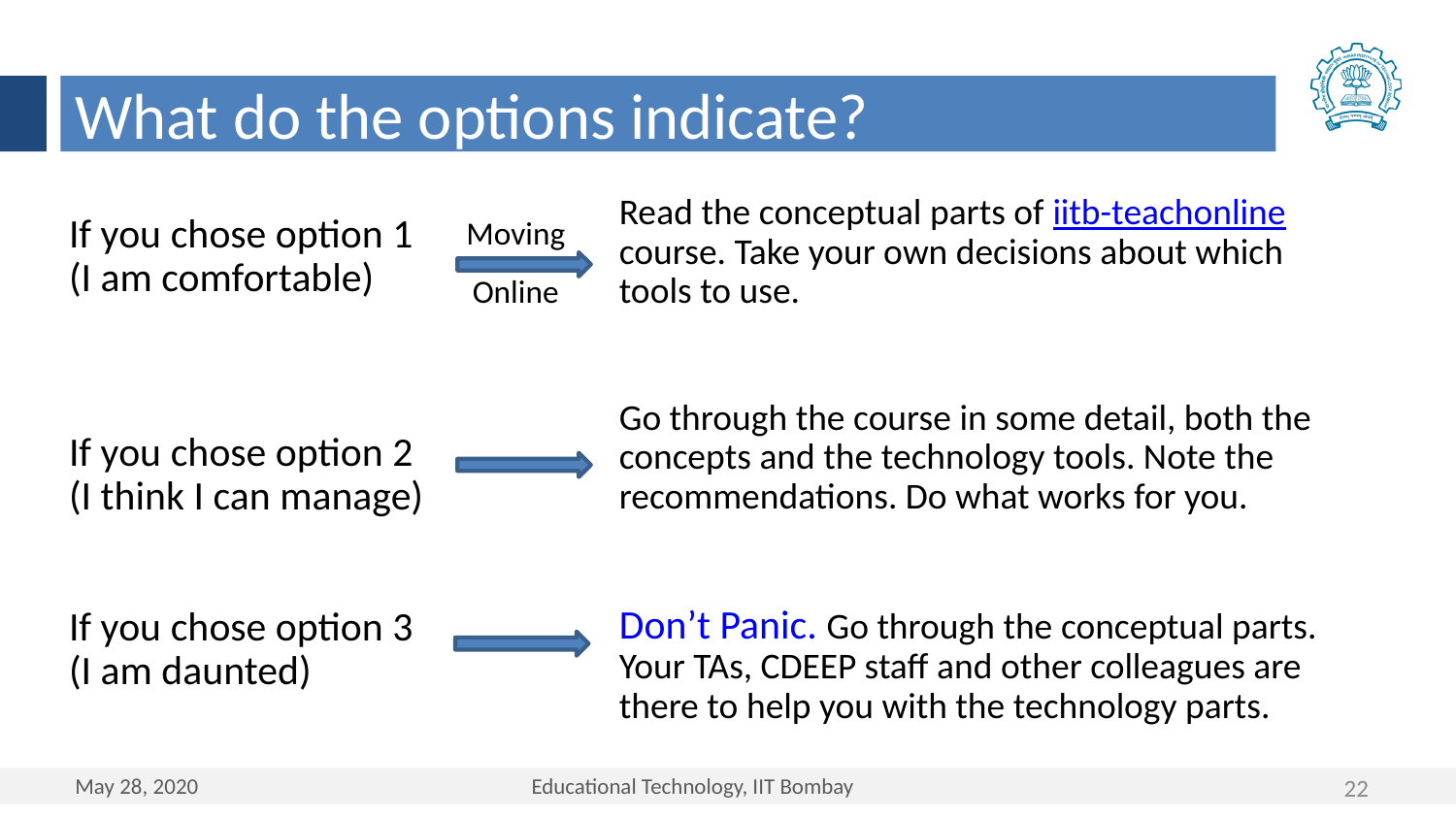

What do the options indicate?
Read the conceptual parts of iitb-teachonline course. Take your own decisions about which tools to use.

Go through the course in some detail, both the concepts and the technology tools. Note the recommendations. Do what works for you.

Don’t Panic. Go through the conceptual parts. Your TAs, CDEEP staff and other colleagues are there to help you with the technology parts.
If you chose option 1
(I am comfortable)

If you chose option 2
(I think I can manage)

If you chose option 3
(I am daunted)
Moving

Online

22